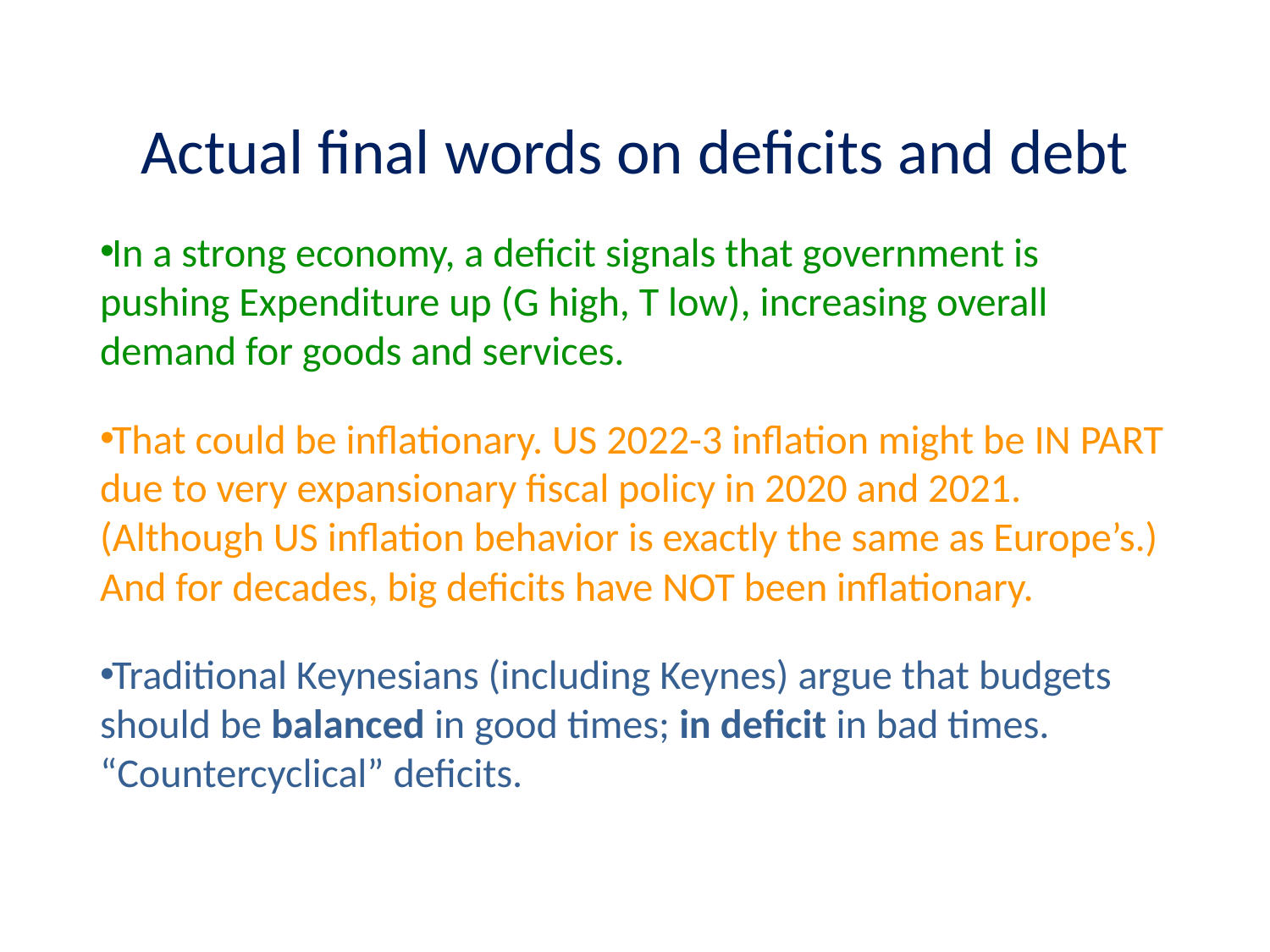

# Actual final words on deficits and debt
In a strong economy, a deficit signals that government is pushing Expenditure up (G high, T low), increasing overall demand for goods and services.

That could be inflationary. US 2022-3 inflation might be IN PART due to very expansionary fiscal policy in 2020 and 2021. (Although US inflation behavior is exactly the same as Europe’s.) And for decades, big deficits have NOT been inflationary.

Traditional Keynesians (including Keynes) argue that budgets should be balanced in good times; in deficit in bad times. “Countercyclical” deficits.